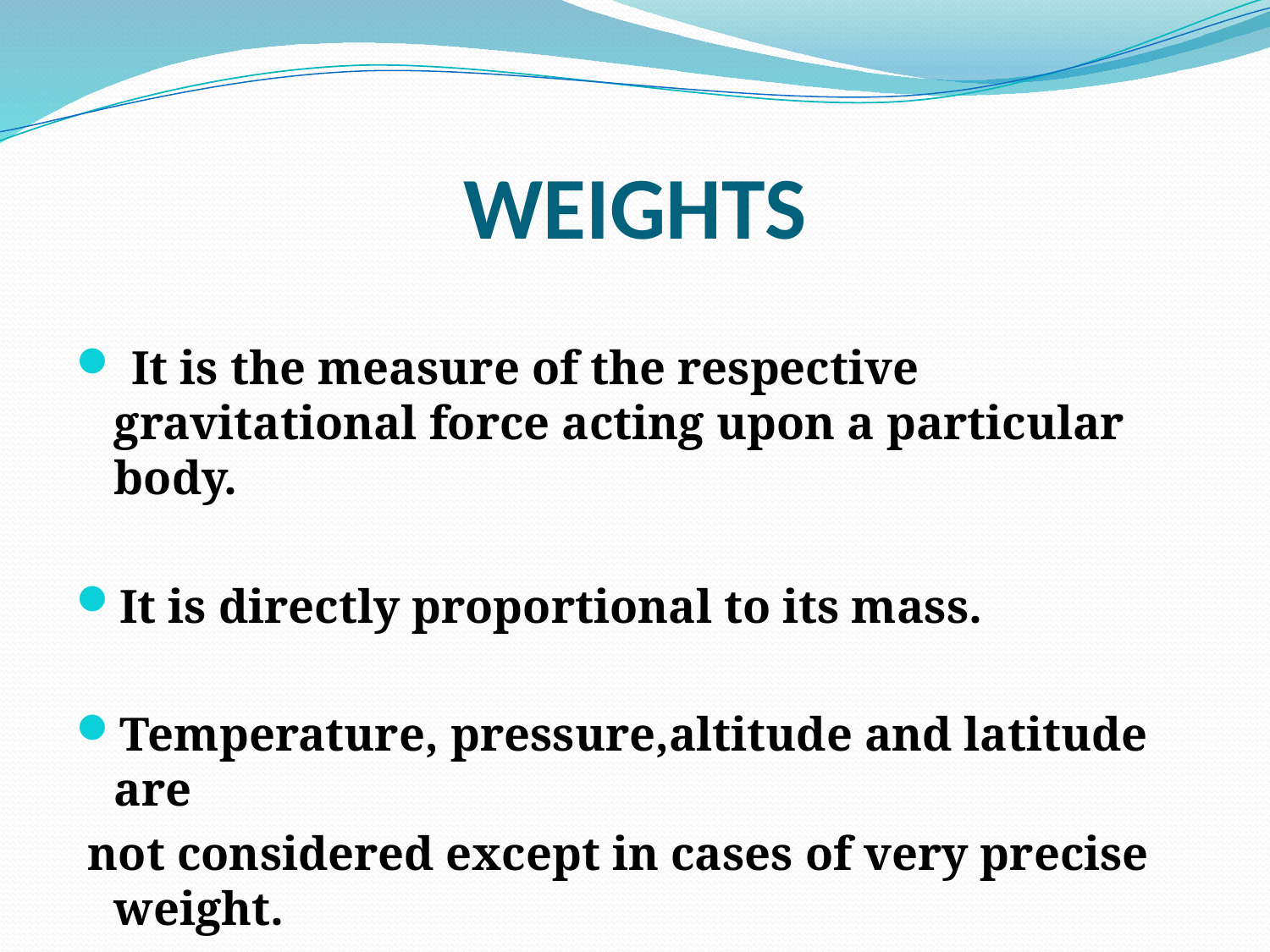

# WEIGHTS

 It is the measure of the respective gravitational force acting upon a particular body.

It is directly proportional to its mass.

Temperature, pressure,altitude and latitude are
 not considered except in cases of very precise weight.